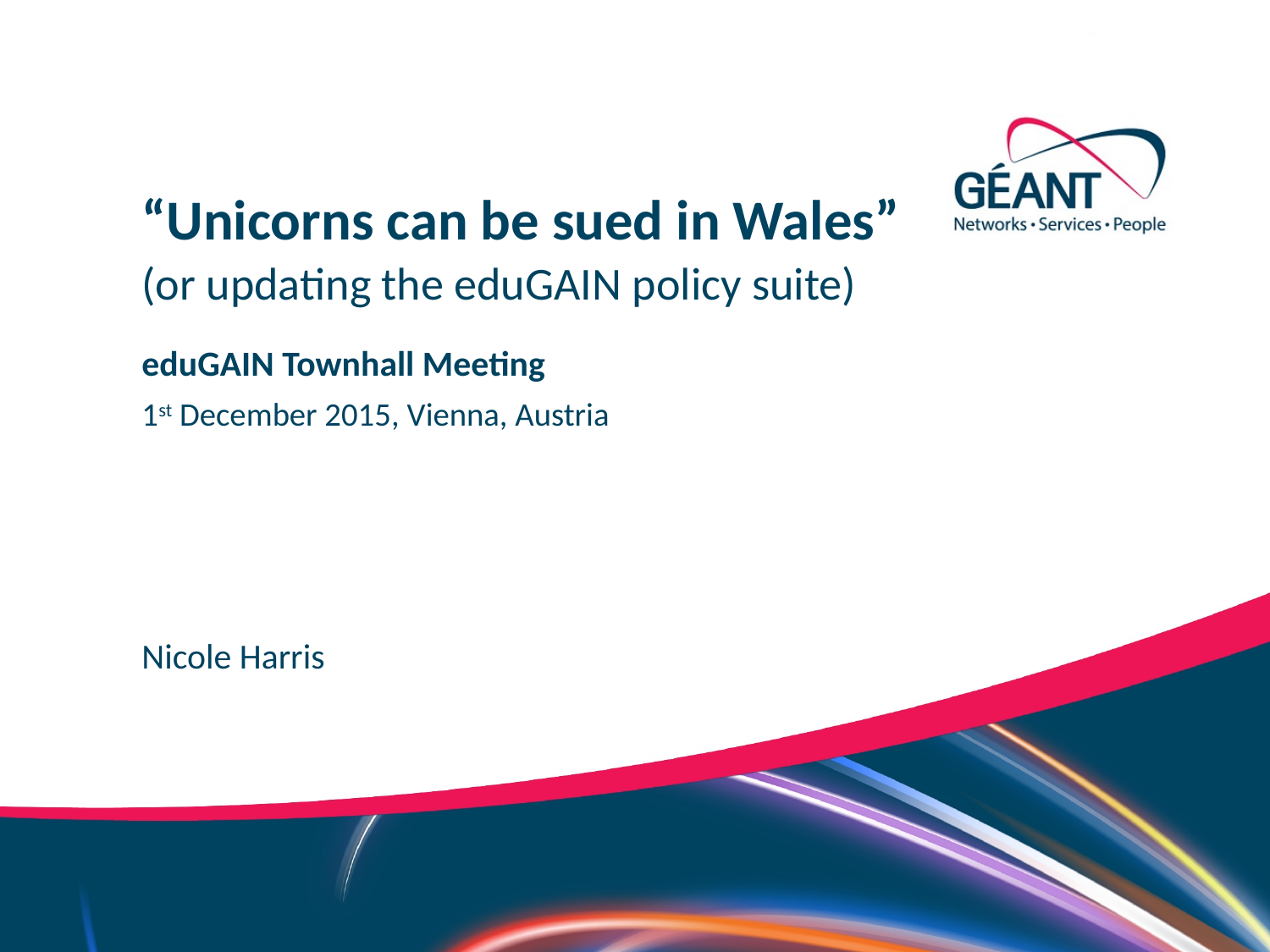

“Unicorns can be sued in Wales”
(or updating the eduGAIN policy suite)
eduGAIN Townhall Meeting
1st December 2015, Vienna, Austria
Nicole Harris